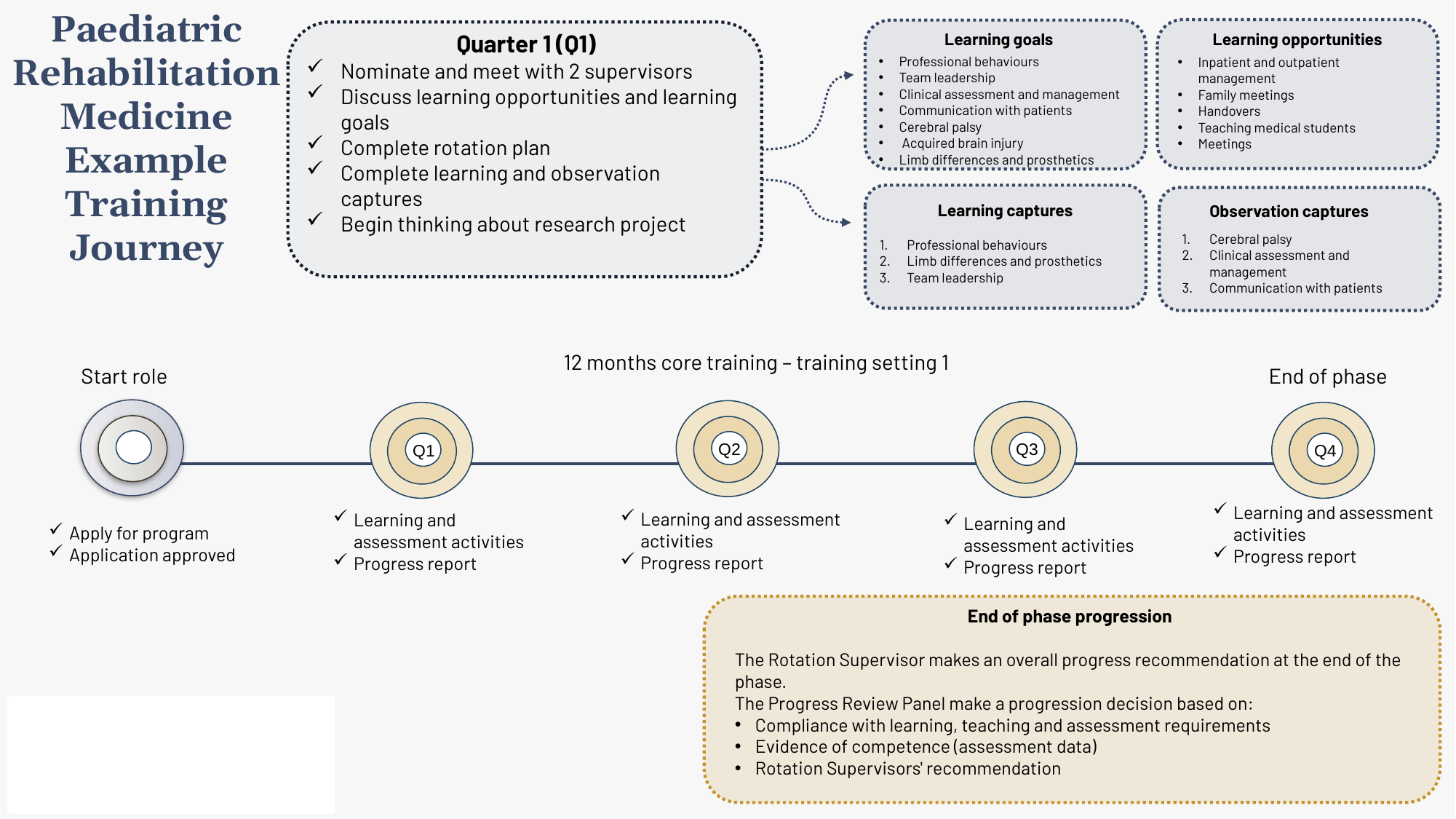

Quarter 1 (Q1)
Nominate and meet with 2 supervisors
Discuss learning opportunities and learning goals
Complete rotation plan
Complete learning and observation captures
Begin thinking about research project

Learning goals
Learning opportunities
Professional behaviours
Team leadership
Clinical assessment and management
Communication with patients
Cerebral palsy
 Acquired brain injury
Limb differences and prosthetics
Inpatient and outpatient management​
Family meetings ​
Handovers ​
Teaching medical students ​
Meetings ​
Paediatric Rehabilitation Medicine Example
Training Journey

Learning captures
Observation captures
Cerebral palsy
Clinical assessment and management
Communication with patients
Professional behaviours
Limb differences and prosthetics
Team leadership
12 months core training – training setting 1
Start role
End of phase

Learning and assessment activities
Progress report
Learning and assessment activities
Progress report
Learning and assessment activities
Progress report
Q2
Q3
Q1
Q4
Learning and assessment activities
Progress report
Apply for program
Application approved

End of phase progression

The Rotation Supervisor makes an overall progress recommendation at the end of the phase.
The Progress Review Panel make a progression decision based on:
Compliance with learning, teaching and assessment requirements
Evidence of competence (assessment data)
Rotation Supervisors' recommendation